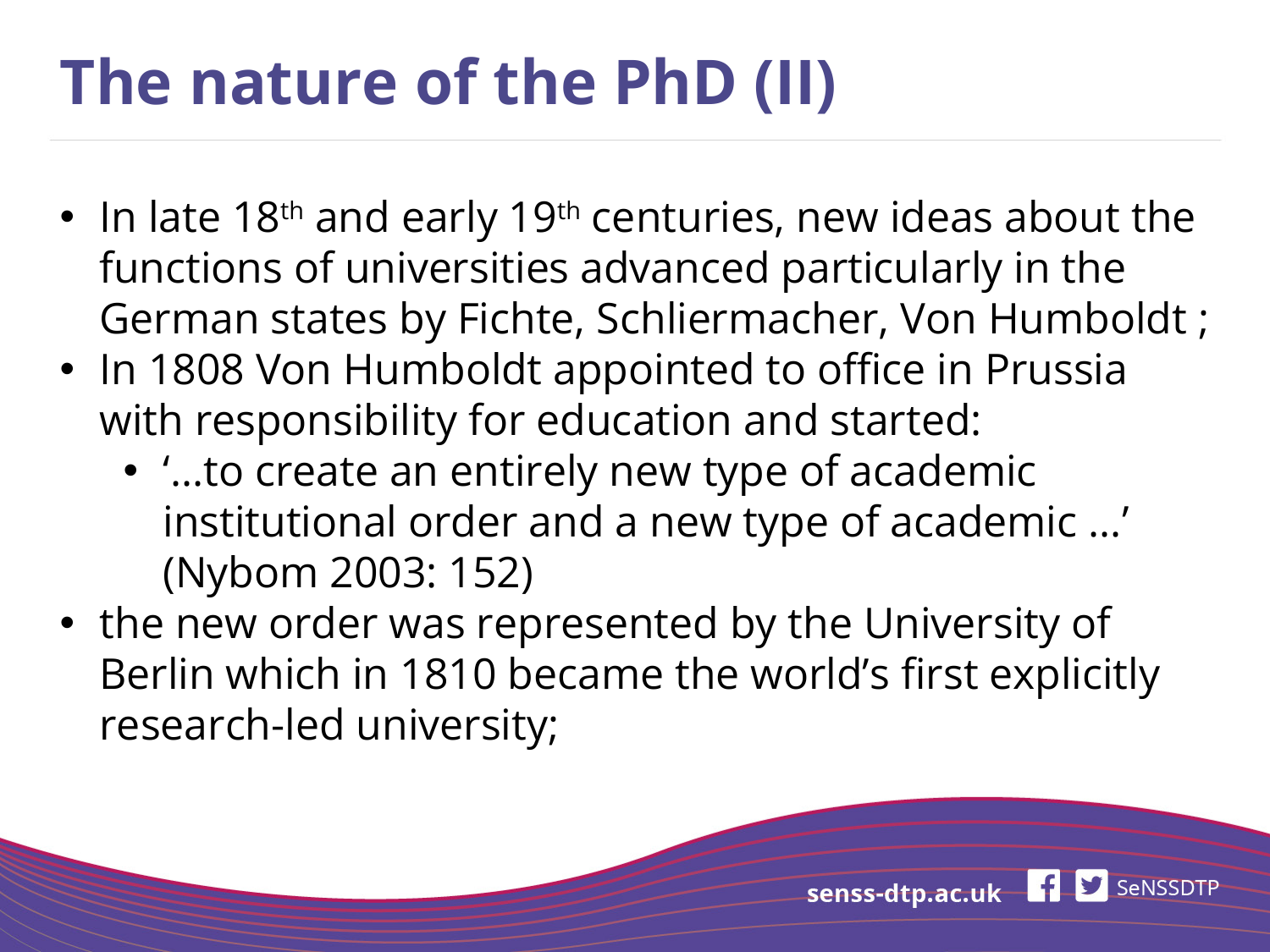

# The nature of the PhD (II)
In late 18th and early 19th centuries, new ideas about the functions of universities advanced particularly in the German states by Fichte, Schliermacher, Von Humboldt ;
In 1808 Von Humboldt appointed to office in Prussia with responsibility for education and started:
‘...to create an entirely new type of academic institutional order and a new type of academic ...’ (Nybom 2003: 152)
the new order was represented by the University of Berlin which in 1810 became the world’s first explicitly research-led university;